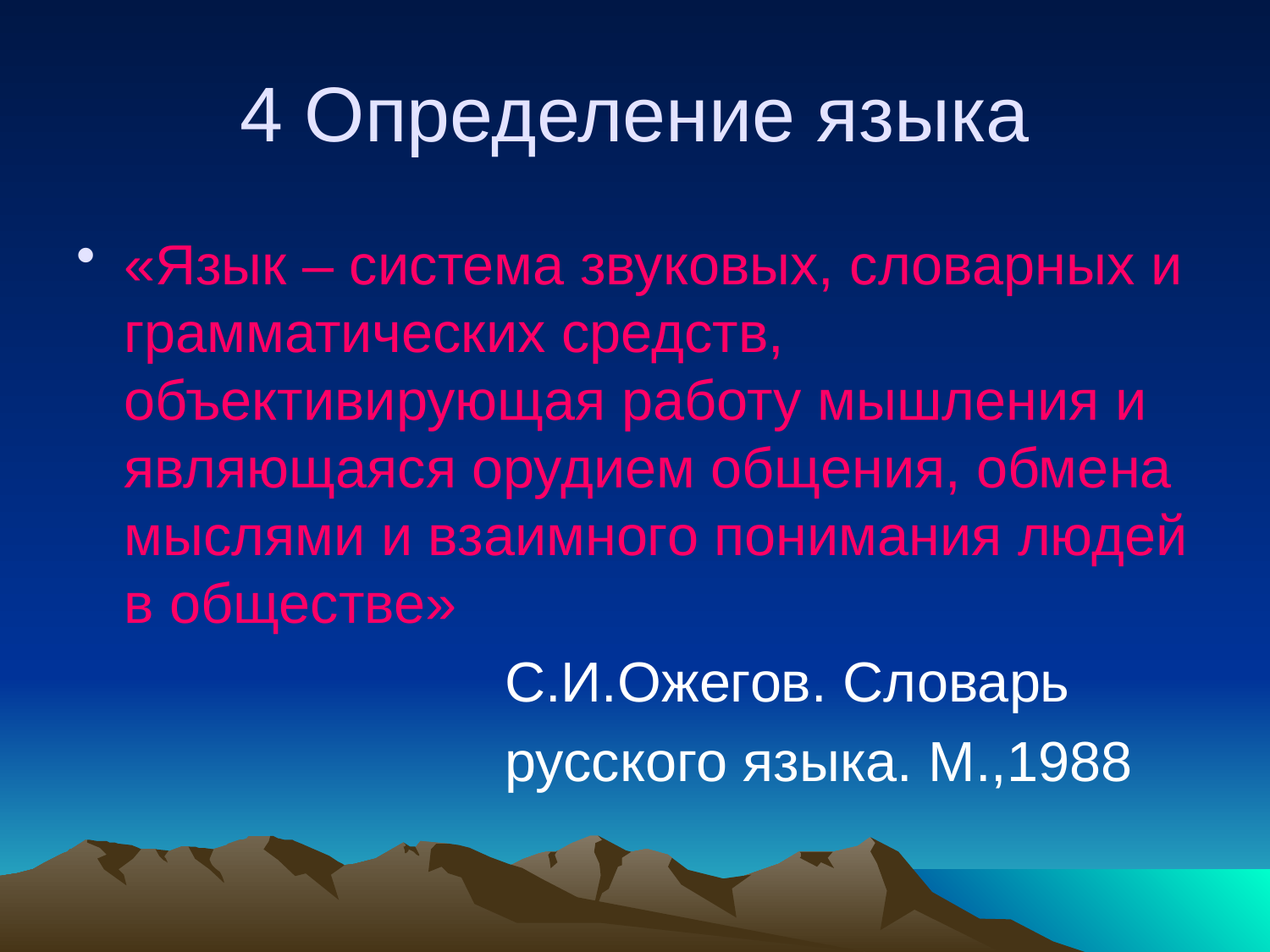

# 4 Определение языка
«Язык – система звуковых, словарных и грамматических средств, объективирующая работу мышления и являющаяся орудием общения, обмена мыслями и взаимного понимания людей в обществе»
				С.И.Ожегов. Словарь
				русского языка. М.,1988